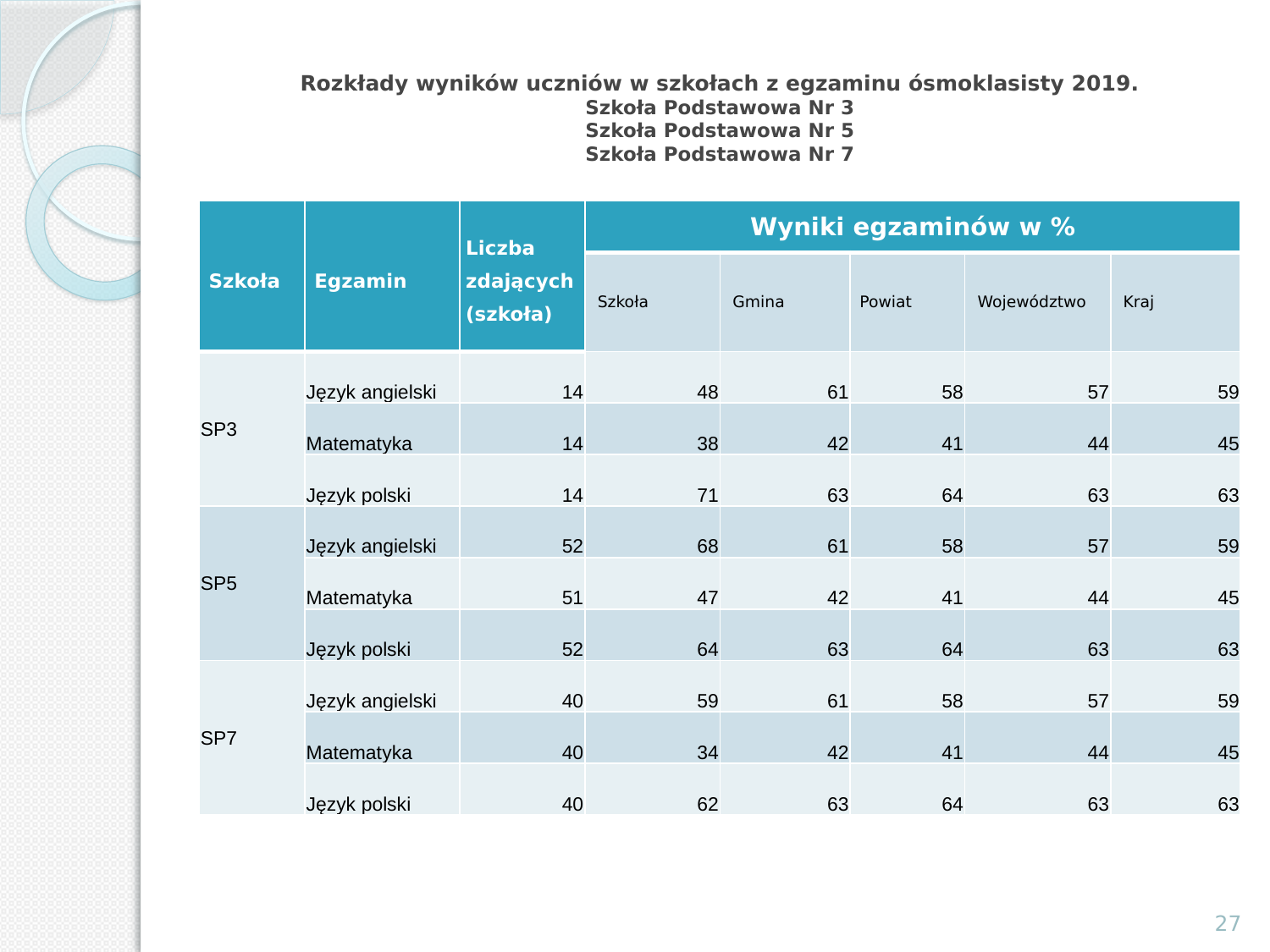

# Rozkłady wyników uczniów w szkołach z egzaminu ósmoklasisty 2019. Szkoła Podstawowa Nr 3 Szkoła Podstawowa Nr 5 Szkoła Podstawowa Nr 7
| Szkoła | Egzamin | Liczba zdających (szkoła) | Wyniki egzaminów w % |  |  |  |  |
| --- | --- | --- | --- | --- | --- | --- | --- |
|  |  |  | Szkoła | Gmina | Powiat | Województwo | Kraj |
| SP3 | Język angielski | 14 | 48 | 61 | 58 | 57 | 59 |
|  | Matematyka | 14 | 38 | 42 | 41 | 44 | 45 |
|  | Język polski | 14 | 71 | 63 | 64 | 63 | 63 |
| SP5 | Język angielski | 52 | 68 | 61 | 58 | 57 | 59 |
|  | Matematyka | 51 | 47 | 42 | 41 | 44 | 45 |
|  | Język polski | 52 | 64 | 63 | 64 | 63 | 63 |
| SP7 | Język angielski | 40 | 59 | 61 | 58 | 57 | 59 |
|  | Matematyka | 40 | 34 | 42 | 41 | 44 | 45 |
|  | Język polski | 40 | 62 | 63 | 64 | 63 | 63 |
27